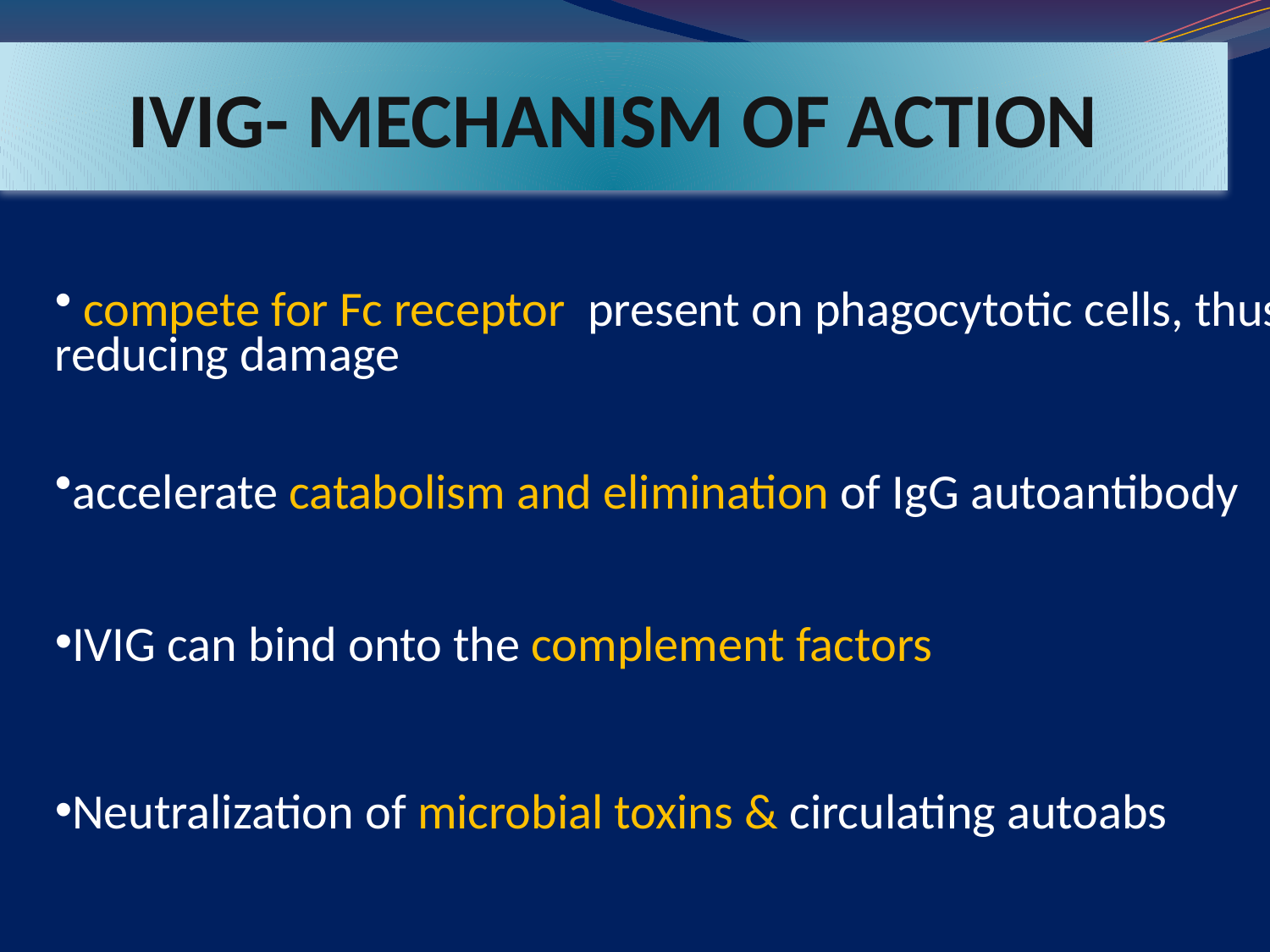

IVIG- MECHANISM OF ACTION

 compete for Fc receptor  present on phagocytotic cells, thus reducing damage

accelerate catabolism and elimination of IgG autoantibody

IVIG can bind onto the complement factors

Neutralization of microbial toxins & circulating autoabs